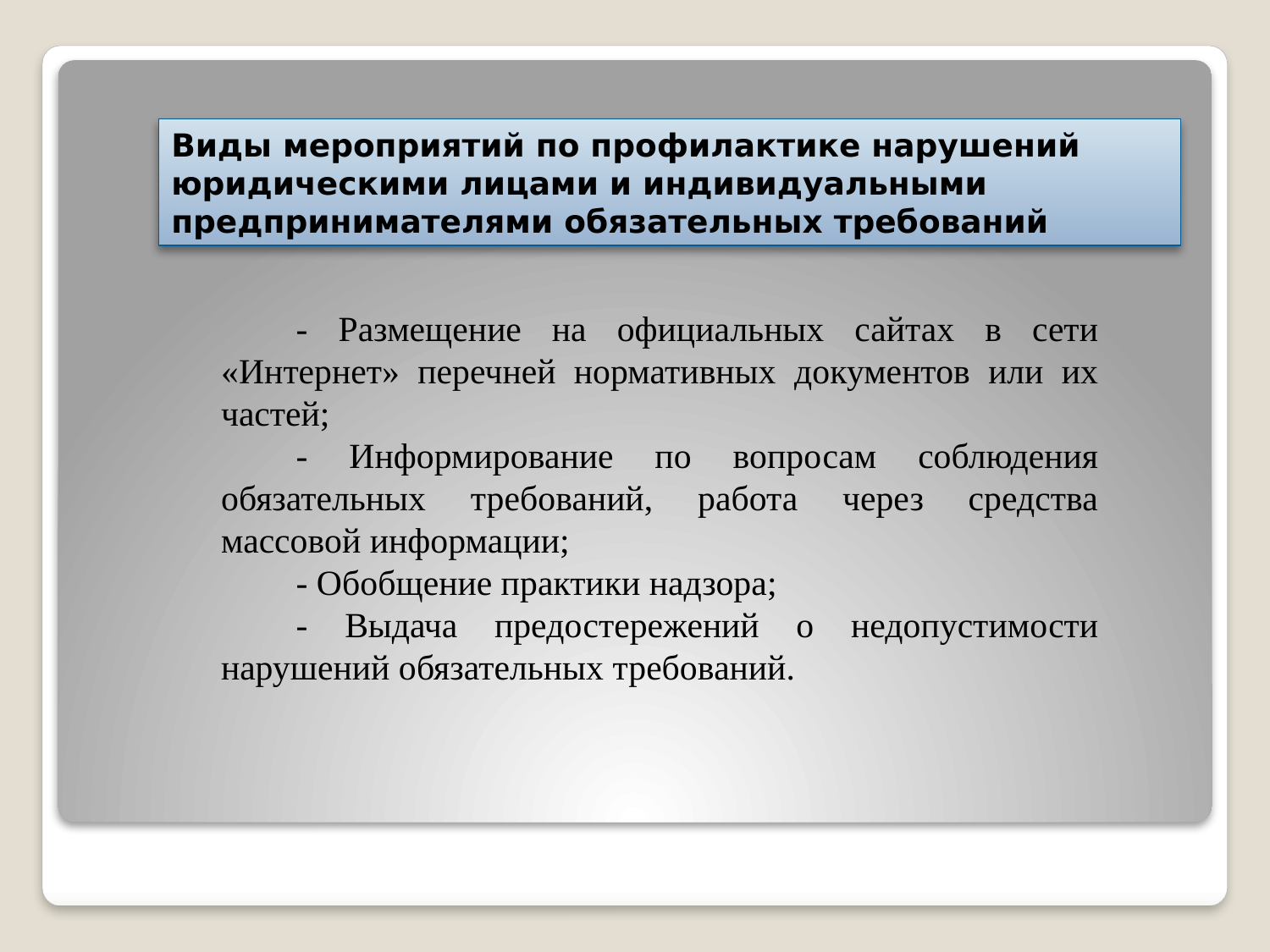

Виды мероприятий по профилактике нарушений юридическими лицами и индивидуальными предпринимателями обязательных требований
- Размещение на официальных сайтах в сети «Интернет» перечней нормативных документов или их частей;
- Информирование по вопросам соблюдения обязательных требований, работа через средства массовой информации;
- Обобщение практики надзора;
- Выдача предостережений о недопустимости нарушений обязательных требований.